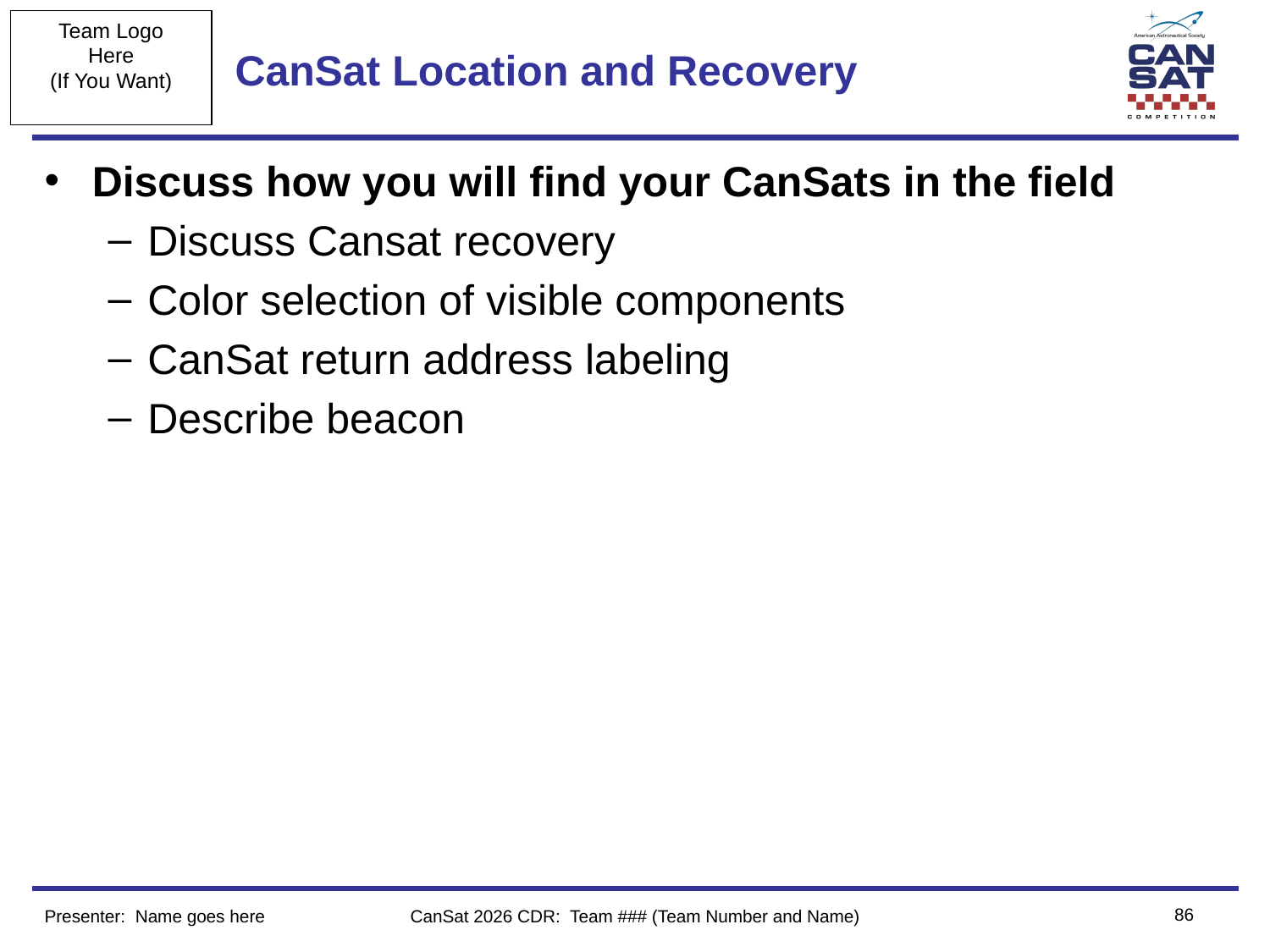

# CanSat Location and Recovery
Discuss how you will find your CanSats in the field
Discuss Cansat recovery
Color selection of visible components
CanSat return address labeling
Describe beacon

86
Presenter:  Name goes here
CanSat 2026 CDR:  Team ### (Team Number and Name)